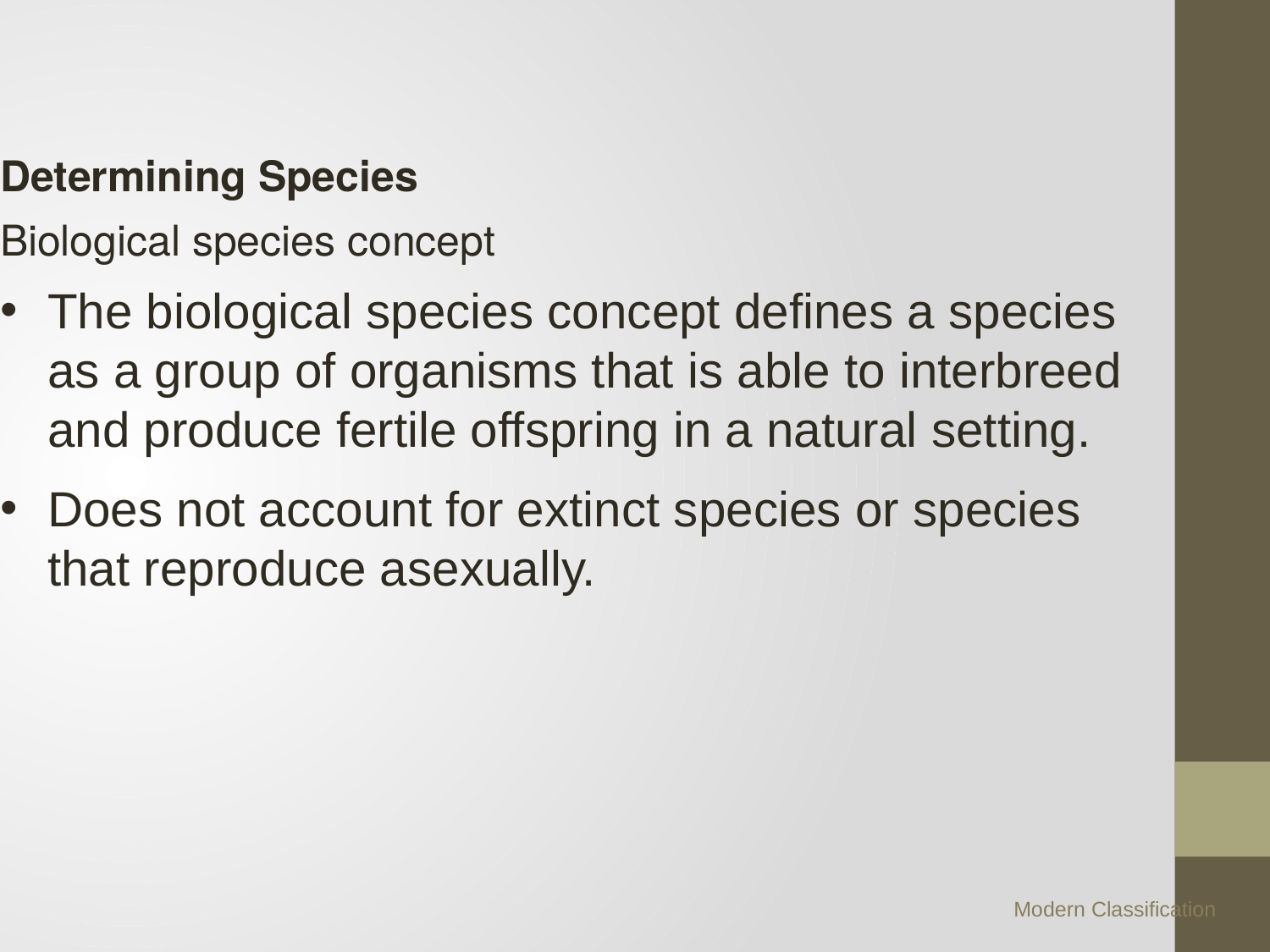

Determining Species
Biological species concept
The biological species concept defines a species as a group of organisms that is able to interbreed and produce fertile offspring in a natural setting.
Does not account for extinct species or species that reproduce asexually.

Modern Classification